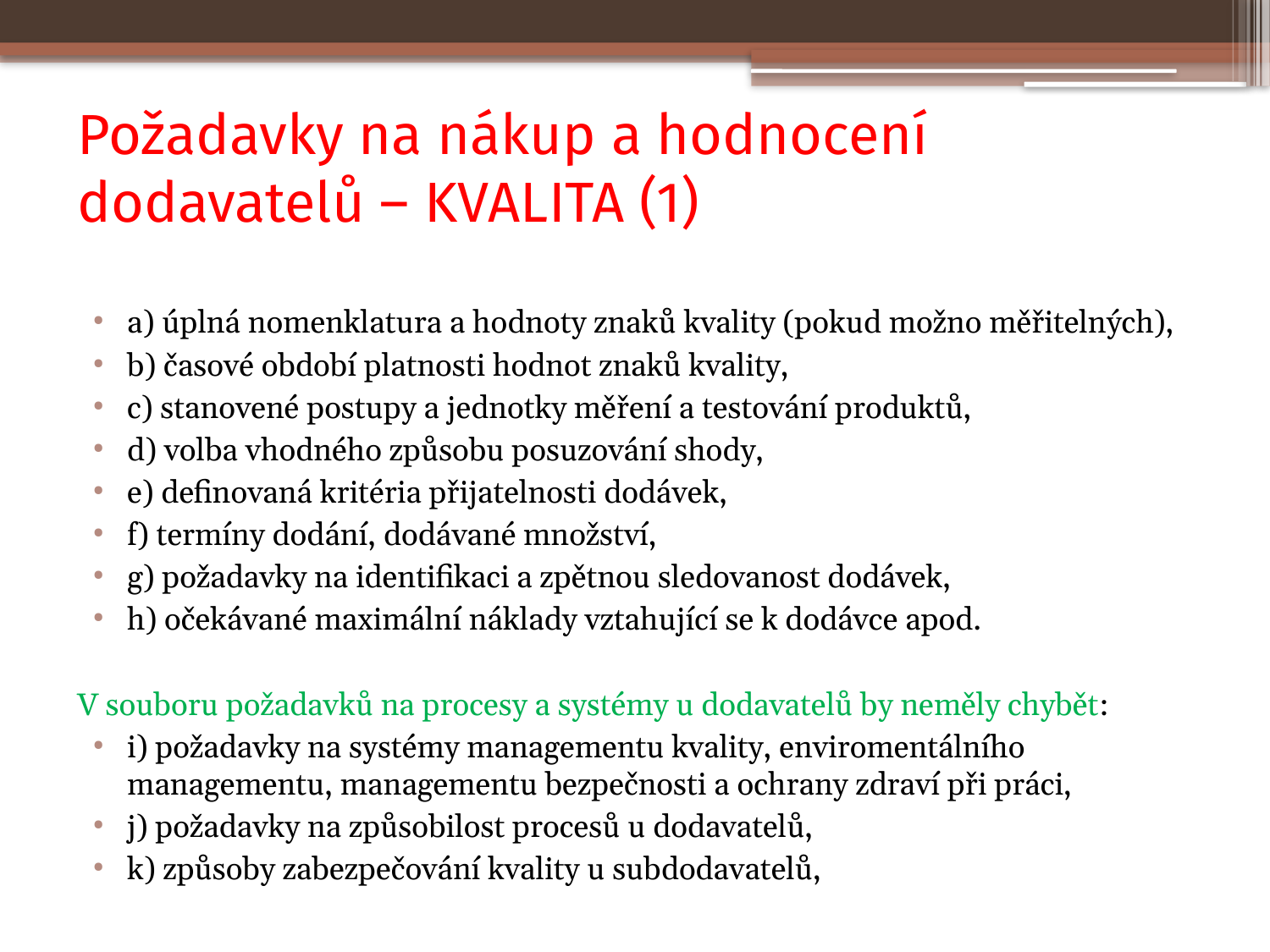

# Požadavky na nákup a hodnocení dodavatelů – KVALITA (1)
a) úplná nomenklatura a hodnoty znaků kvality (pokud možno měřitelných),
b) časové období platnosti hodnot znaků kvality,
c) stanovené postupy a jednotky měření a testování produktů,
d) volba vhodného způsobu posuzování shody,
e) definovaná kritéria přijatelnosti dodávek,
f) termíny dodání, dodávané množství,
g) požadavky na identifikaci a zpětnou sledovanost dodávek,
h) očekávané maximální náklady vztahující se k dodávce apod.

V souboru požadavků na procesy a systémy u dodavatelů by neměly chybět:
i) požadavky na systémy managementu kvality, enviromentálního managementu, managementu bezpečnosti a ochrany zdraví při práci,
j) požadavky na způsobilost procesů u dodavatelů,
k) způsoby zabezpečování kvality u subdodavatelů,